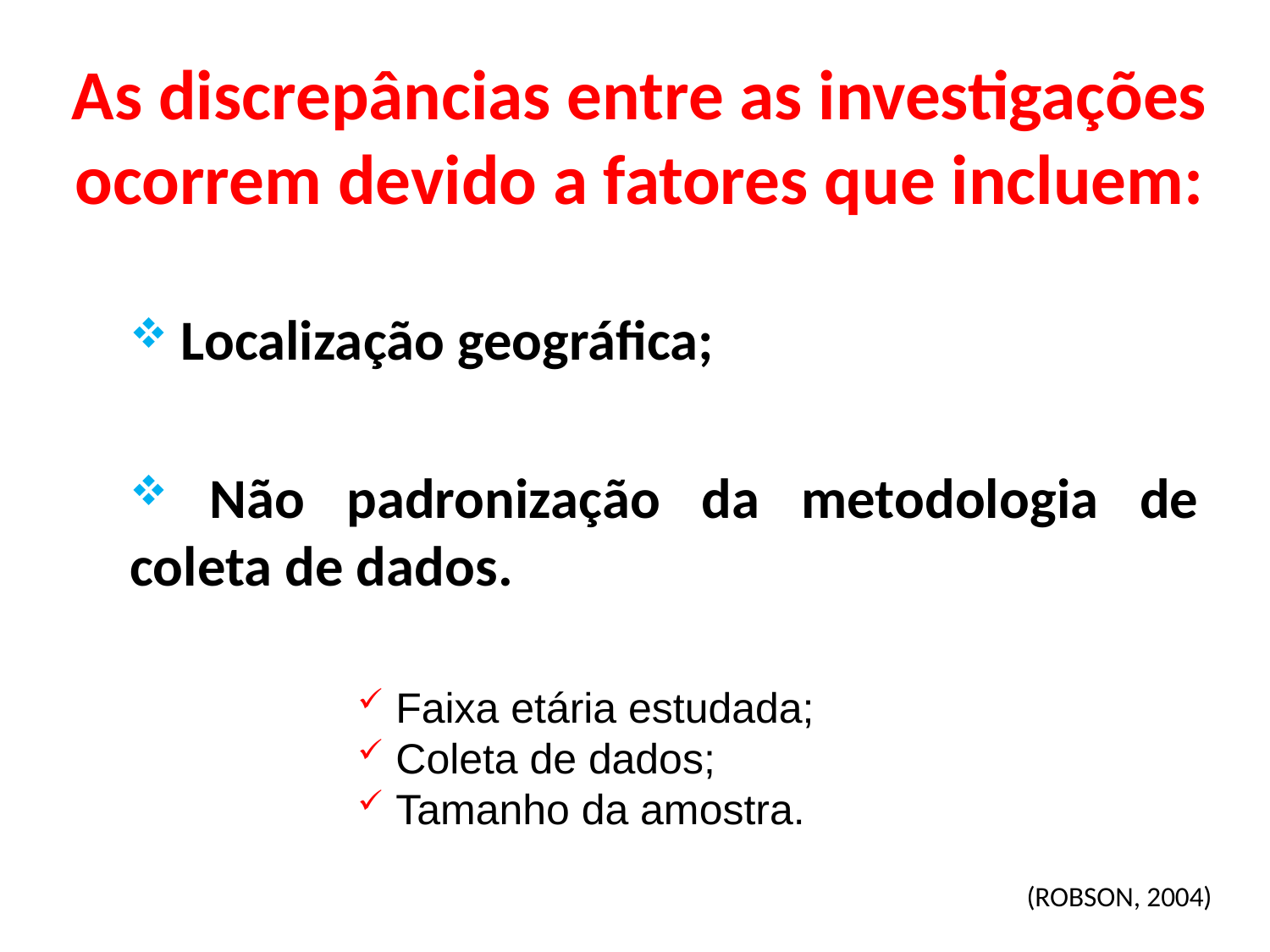

# As discrepâncias entre as investigações ocorrem devido a fatores que incluem:
 Localização geográfica;

 Não padronização da metodologia de coleta de dados.
 Faixa etária estudada;
 Coleta de dados;
 Tamanho da amostra.

(ROBSON, 2004)